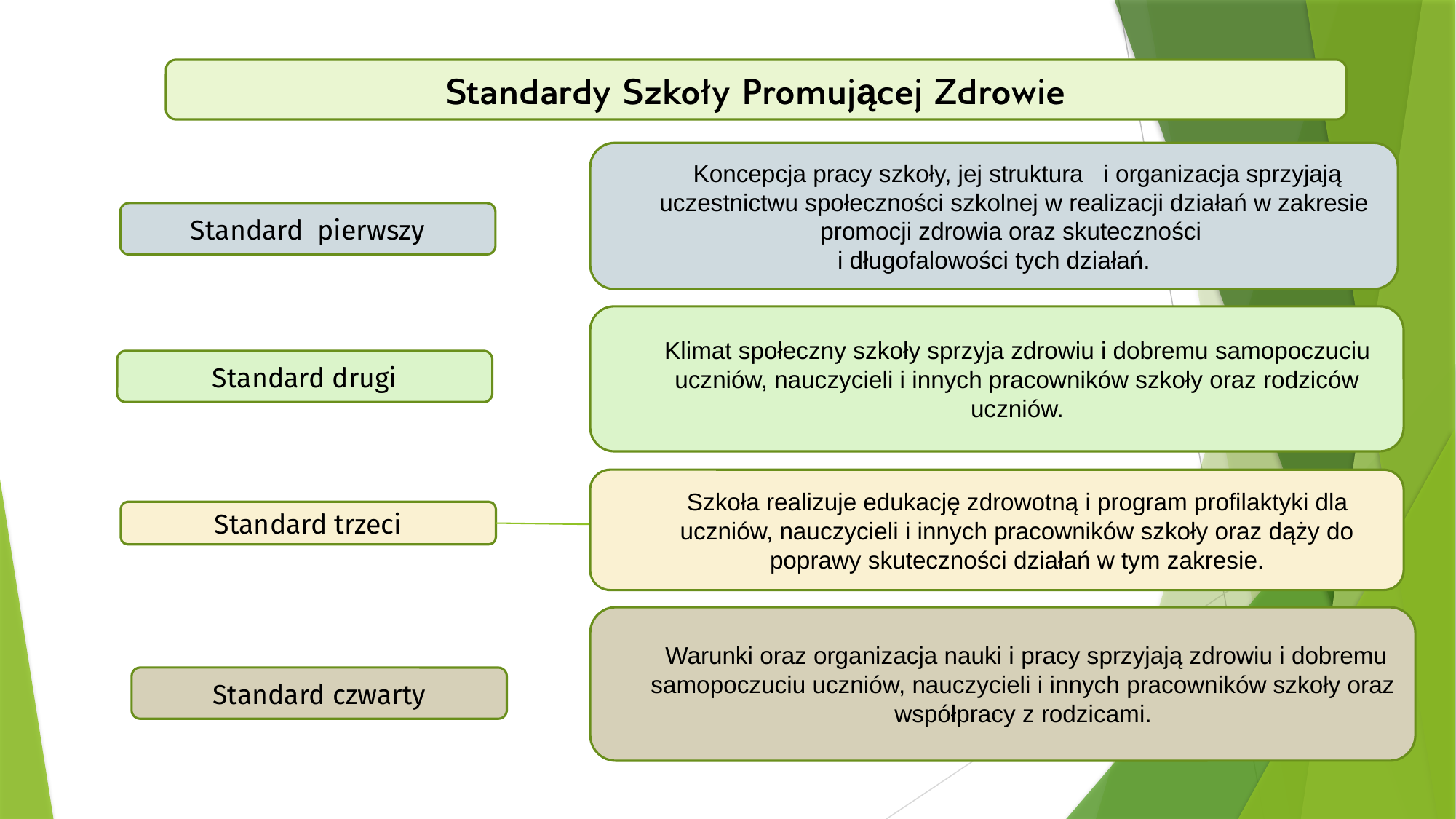

Standardy Szkoły Promującej Zdrowie
        Koncepcja pracy szkoły, jej struktura   i organizacja sprzyjają uczestnictwu społeczności szkolnej w realizacji działań w zakresie promocji zdrowia oraz skuteczności
i długofalowości tych działań.
Standard  pierwszy
       Klimat społeczny szkoły sprzyja zdrowiu i dobremu samopoczuciu uczniów, nauczycieli i innych pracowników szkoły oraz rodziców uczniów.
Standard drugi
       Szkoła realizuje edukację zdrowotną i program profilaktyki dla uczniów, nauczycieli i innych pracowników szkoły oraz dąży do poprawy skuteczności działań w tym zakresie.
Standard trzeci
        Warunki oraz organizacja nauki i pracy sprzyjają zdrowiu i dobremu samopoczuciu uczniów, nauczycieli i innych pracowników szkoły oraz współpracy z rodzicami.
Standard czwarty